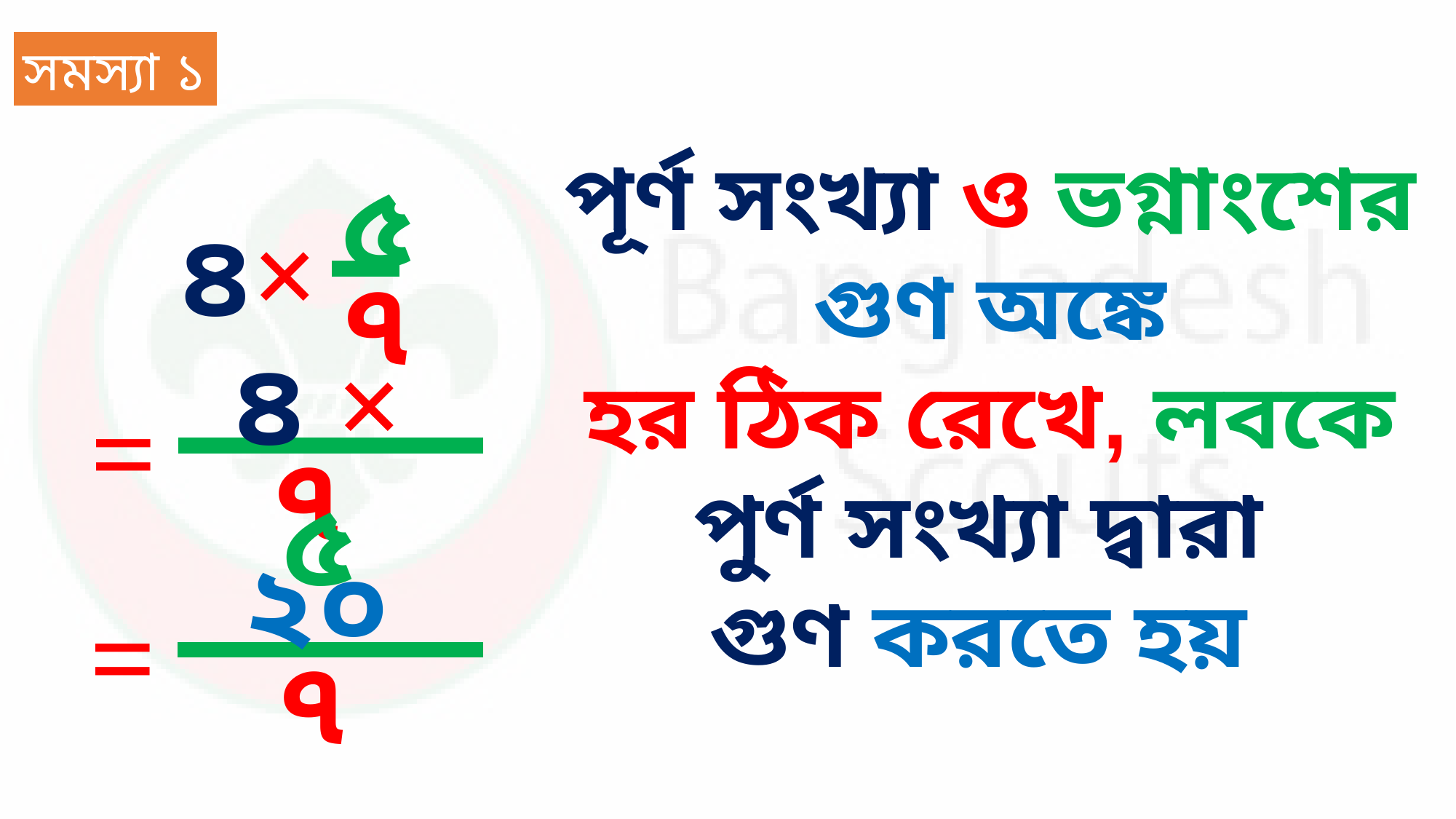

সমস্যা ১
পূর্ণ সংখ্যা ও ভগ্নাংশের
 গুণ অঙ্কে
হর ঠিক রেখে, লবকে পুর্ণ সংখ্যা দ্বারা
গুণ করতে হয়
৫
×
৪

৭
৪ × ৫
=

৭
২০
=

৭